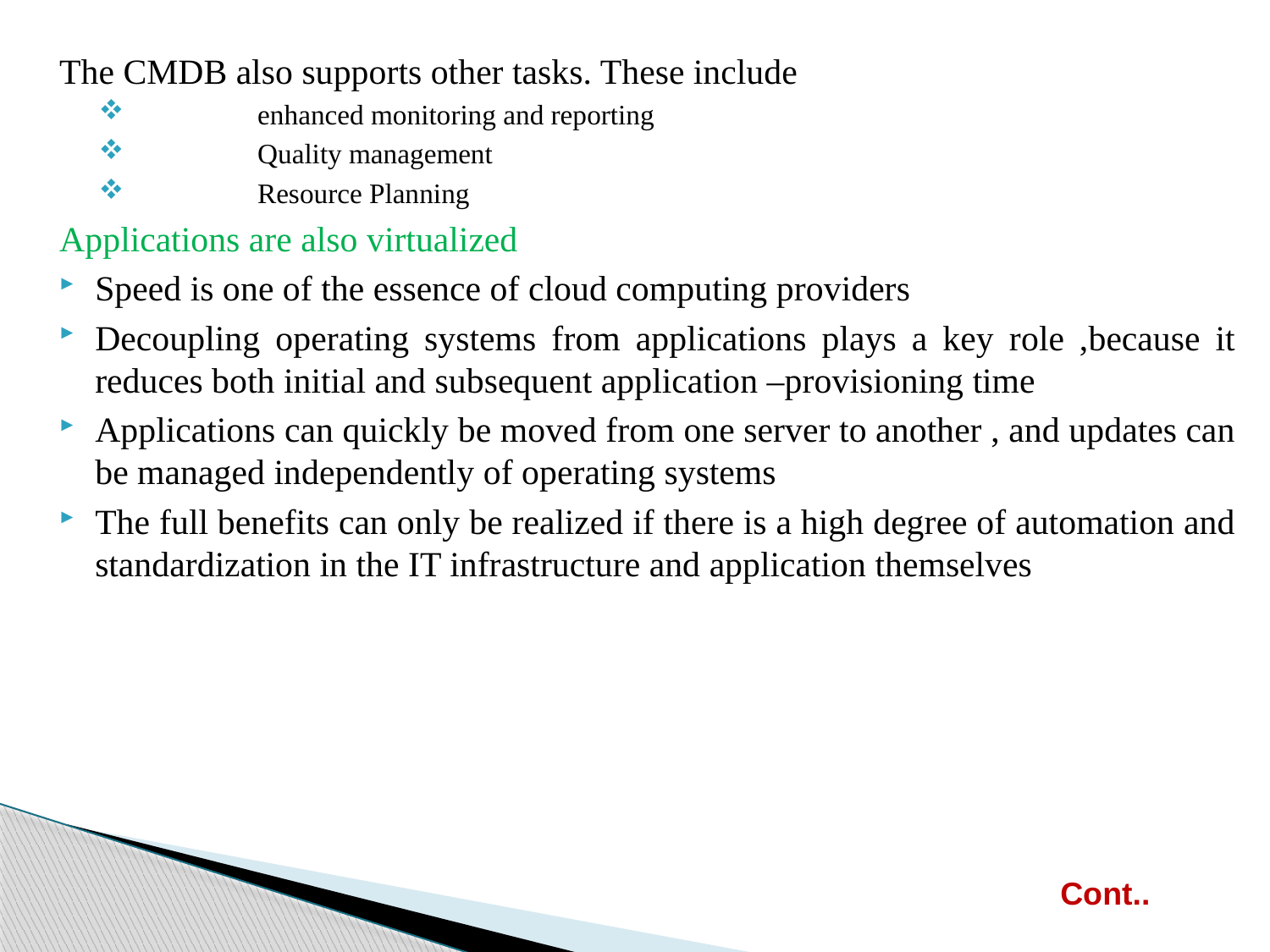

The CMDB also supports other tasks. These include
	enhanced monitoring and reporting
	Quality management
	Resource Planning
Applications are also virtualized
Speed is one of the essence of cloud computing providers
Decoupling operating systems from applications plays a key role ,because it reduces both initial and subsequent application –provisioning time
Applications can quickly be moved from one server to another , and updates can be managed independently of operating systems
The full benefits can only be realized if there is a high degree of automation and standardization in the IT infrastructure and application themselves

Cont..